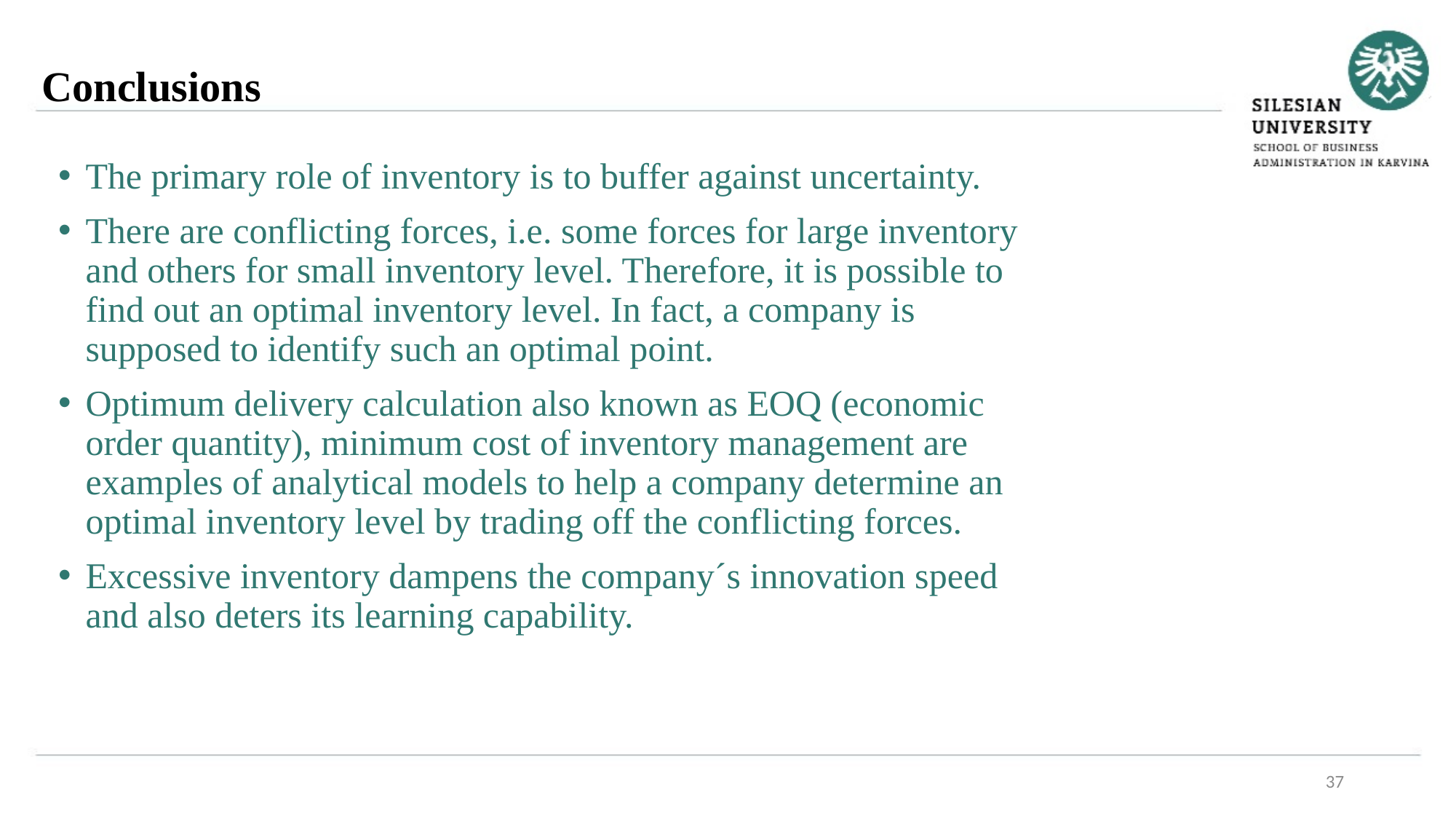

Conclusions

The primary role of inventory is to buffer against uncertainty.
There are conflicting forces, i.e. some forces for large inventory and others for small inventory level. Therefore, it is possible to find out an optimal inventory level. In fact, a company is supposed to identify such an optimal point.
Optimum delivery calculation also known as EOQ (economic order quantity), minimum cost of inventory management are examples of analytical models to help a company determine an optimal inventory level by trading off the conflicting forces.
Excessive inventory dampens the company´s innovation speed and also deters its learning capability.
37